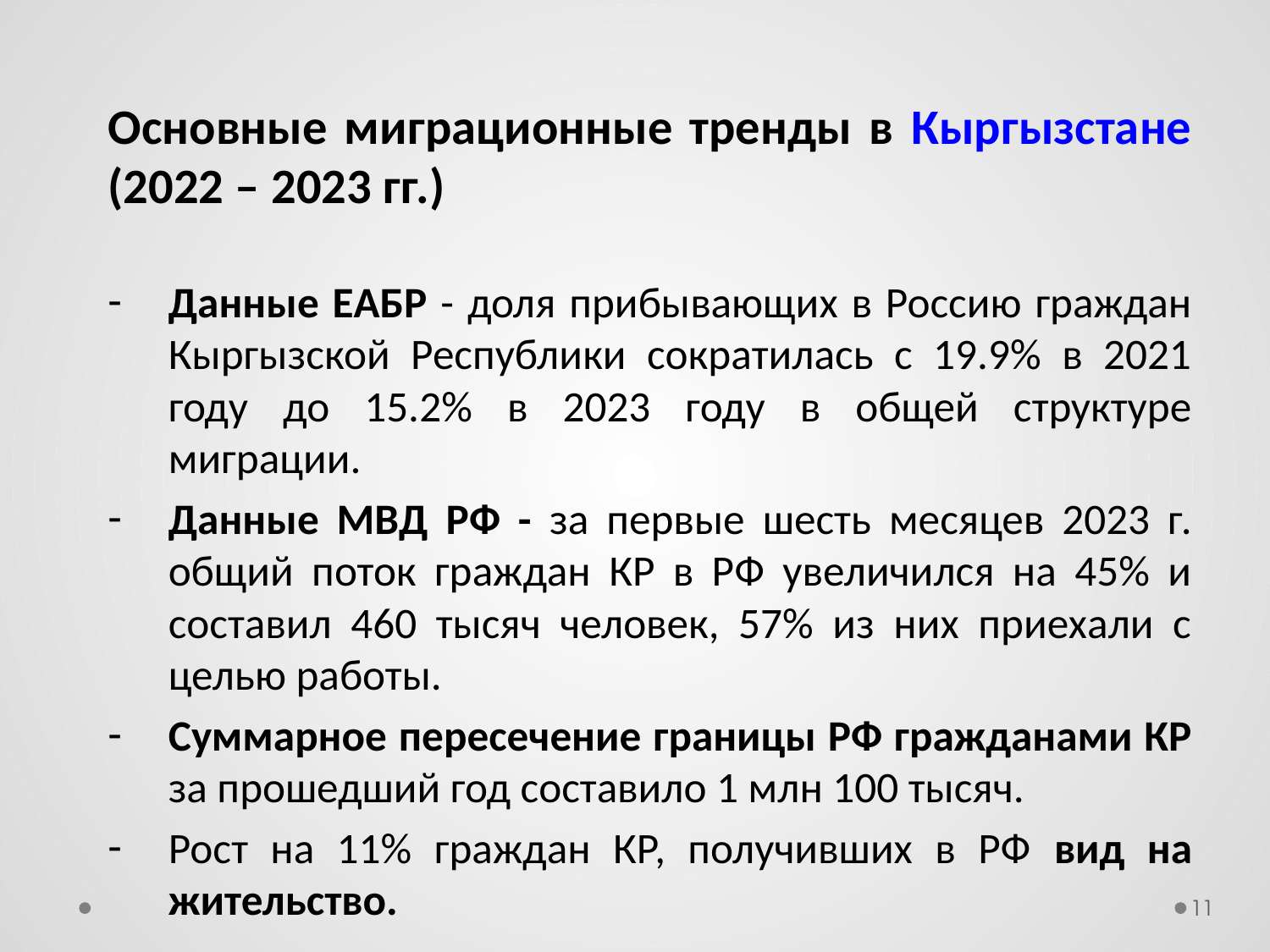

Основные миграционные тренды в Кыргызстане (2022 – 2023 гг.)

Данные ЕАБР - доля прибывающих в Россию граждан Кыргызской Республики сократилась с 19.9% в 2021 году до 15.2% в 2023 году в общей структуре миграции.
Данные МВД РФ - за первые шесть месяцев 2023 г. общий поток граждан КР в РФ увеличился на 45% и составил 460 тысяч человек, 57% из них приехали с целью работы.
Суммарное пересечение границы РФ гражданами КР за прошедший год составило 1 млн 100 тысяч.
Рост на 11% граждан КР, получивших в РФ вид на жительство.
#
11